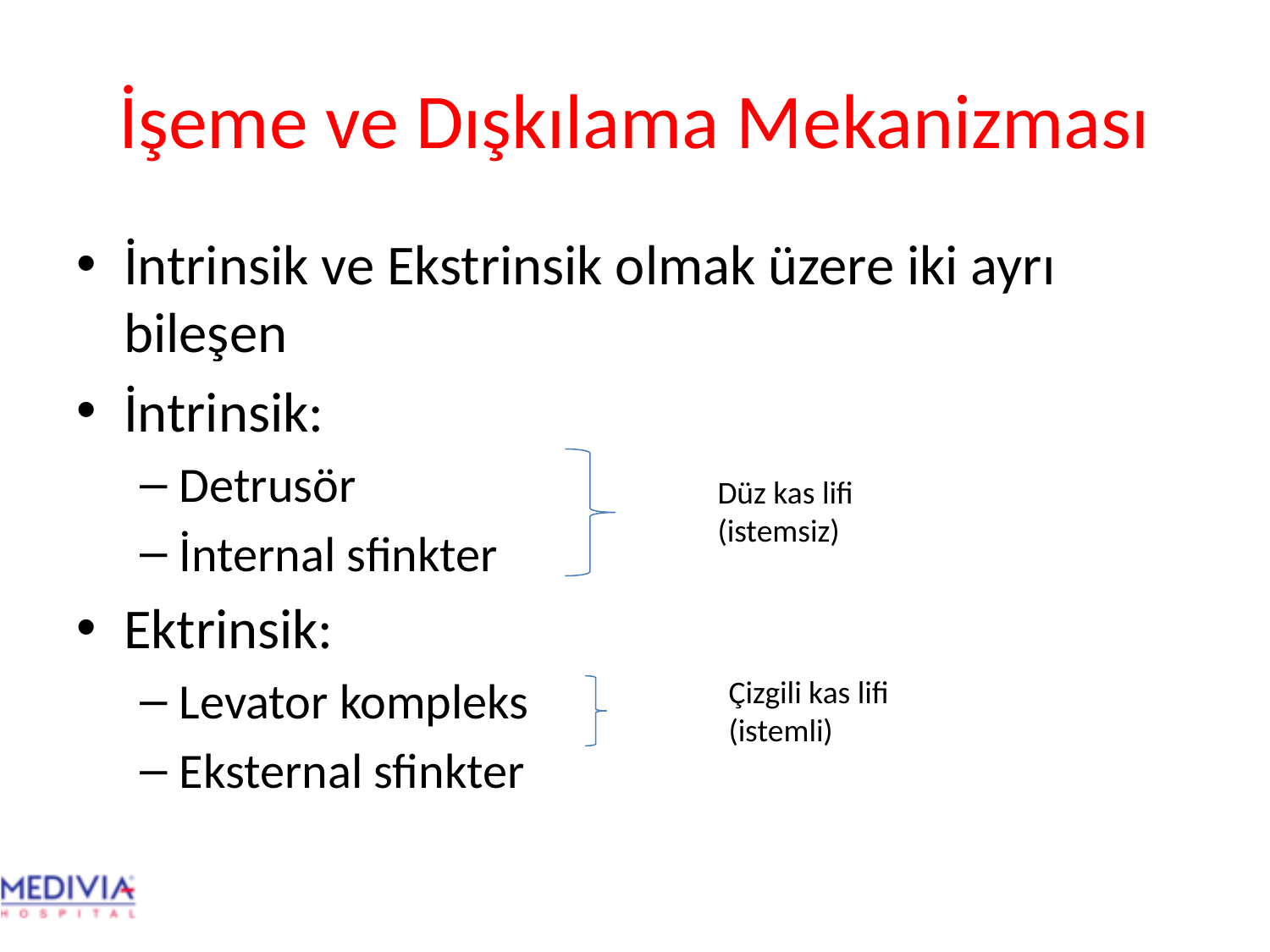

# İşeme ve Dışkılama Mekanizması
İntrinsik ve Ekstrinsik olmak üzere iki ayrı bileşen
İntrinsik:
Detrusör
İnternal sfinkter
Ektrinsik:
Levator kompleks
Eksternal sfinkter

Düz kas lifi (istemsiz)
Çizgili kas lifi
(istemli)